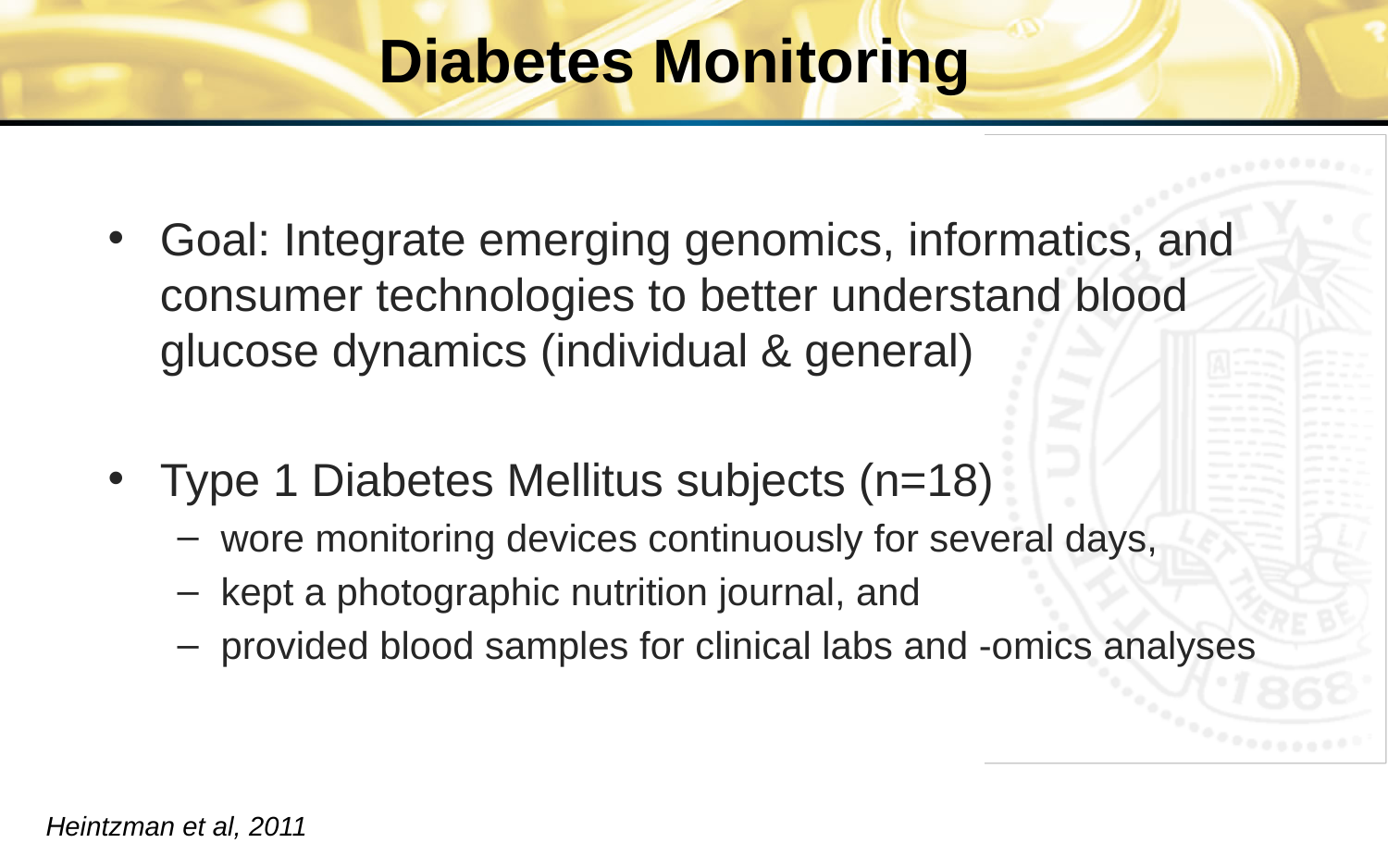

# Diabetes Monitoring
Goal: Integrate emerging genomics, informatics, and consumer technologies to better understand blood glucose dynamics (individual & general)

Type 1 Diabetes Mellitus subjects (n=18)
wore monitoring devices continuously for several days,
kept a photographic nutrition journal, and
provided blood samples for clinical labs and -omics analyses
Heintzman et al, 2011